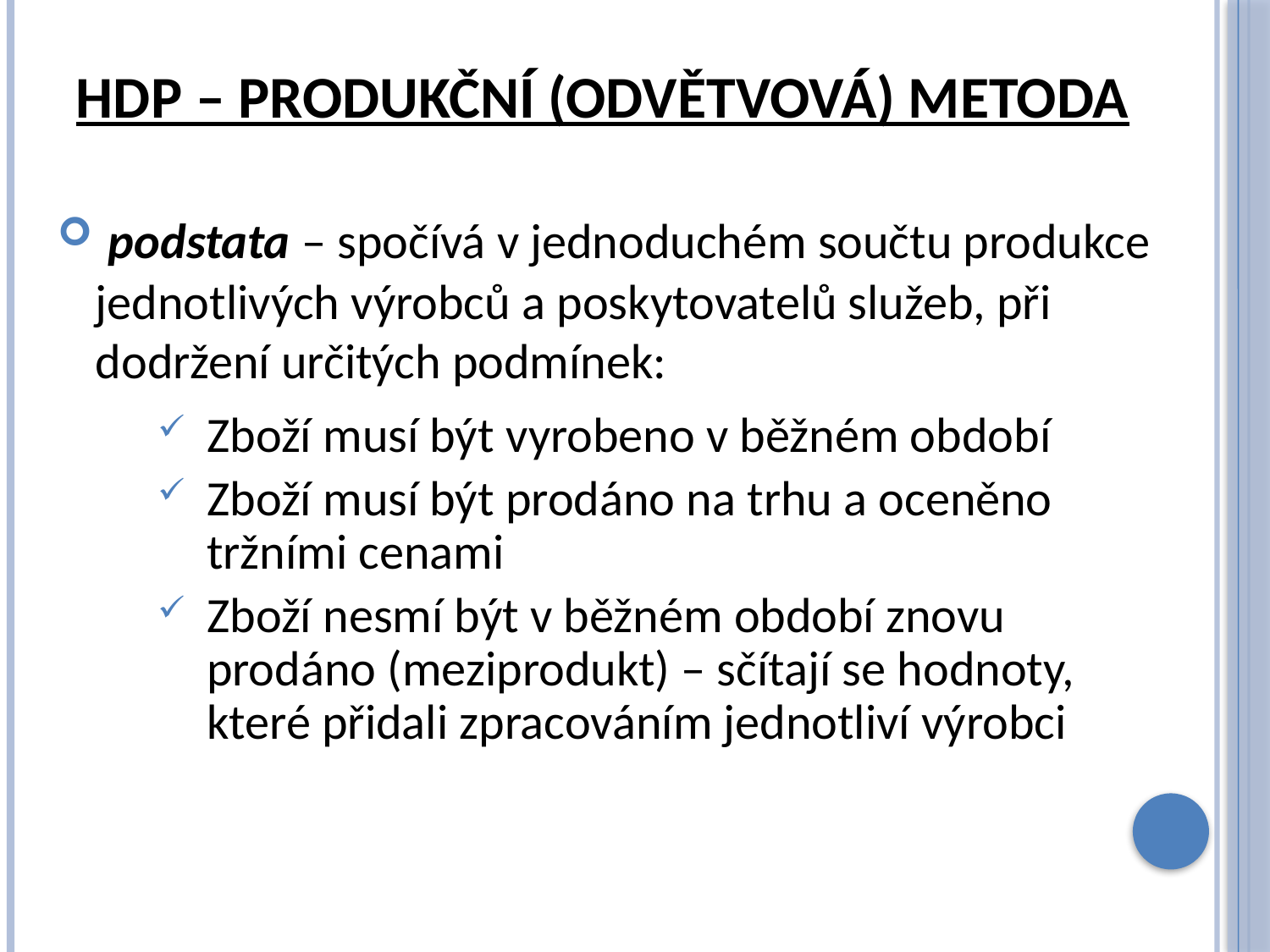

# HDP – produkční (odvětvová) metoda
 podstata – spočívá v jednoduchém součtu produkce jednotlivých výrobců a poskytovatelů služeb, při dodržení určitých podmínek:
Zboží musí být vyrobeno v běžném období
Zboží musí být prodáno na trhu a oceněno tržními cenami
Zboží nesmí být v běžném období znovu prodáno (meziprodukt) – sčítají se hodnoty, které přidali zpracováním jednotliví výrobci